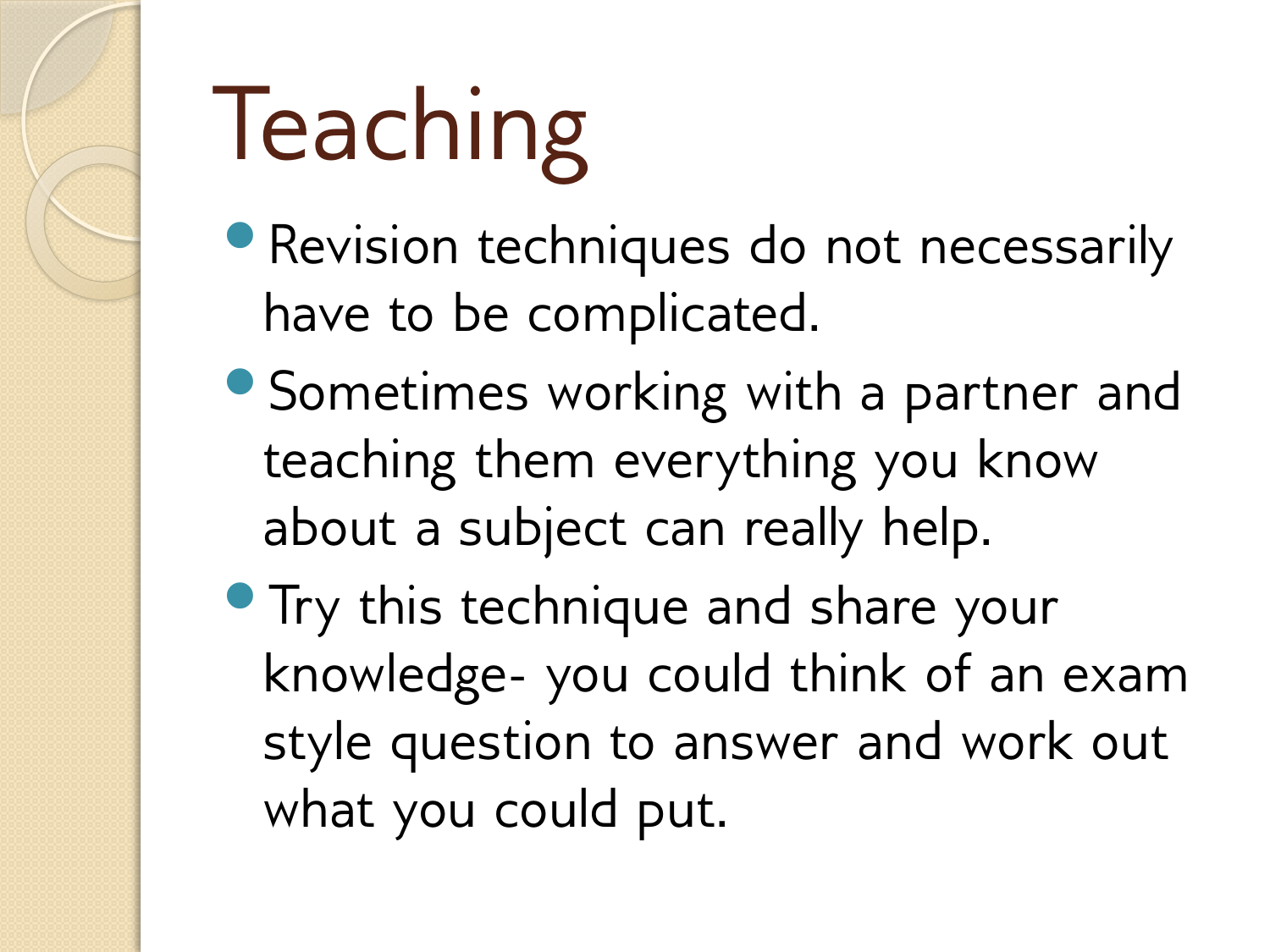

# Teaching
Revision techniques do not necessarily have to be complicated.
Sometimes working with a partner and teaching them everything you know about a subject can really help.
Try this technique and share your knowledge- you could think of an exam style question to answer and work out what you could put.